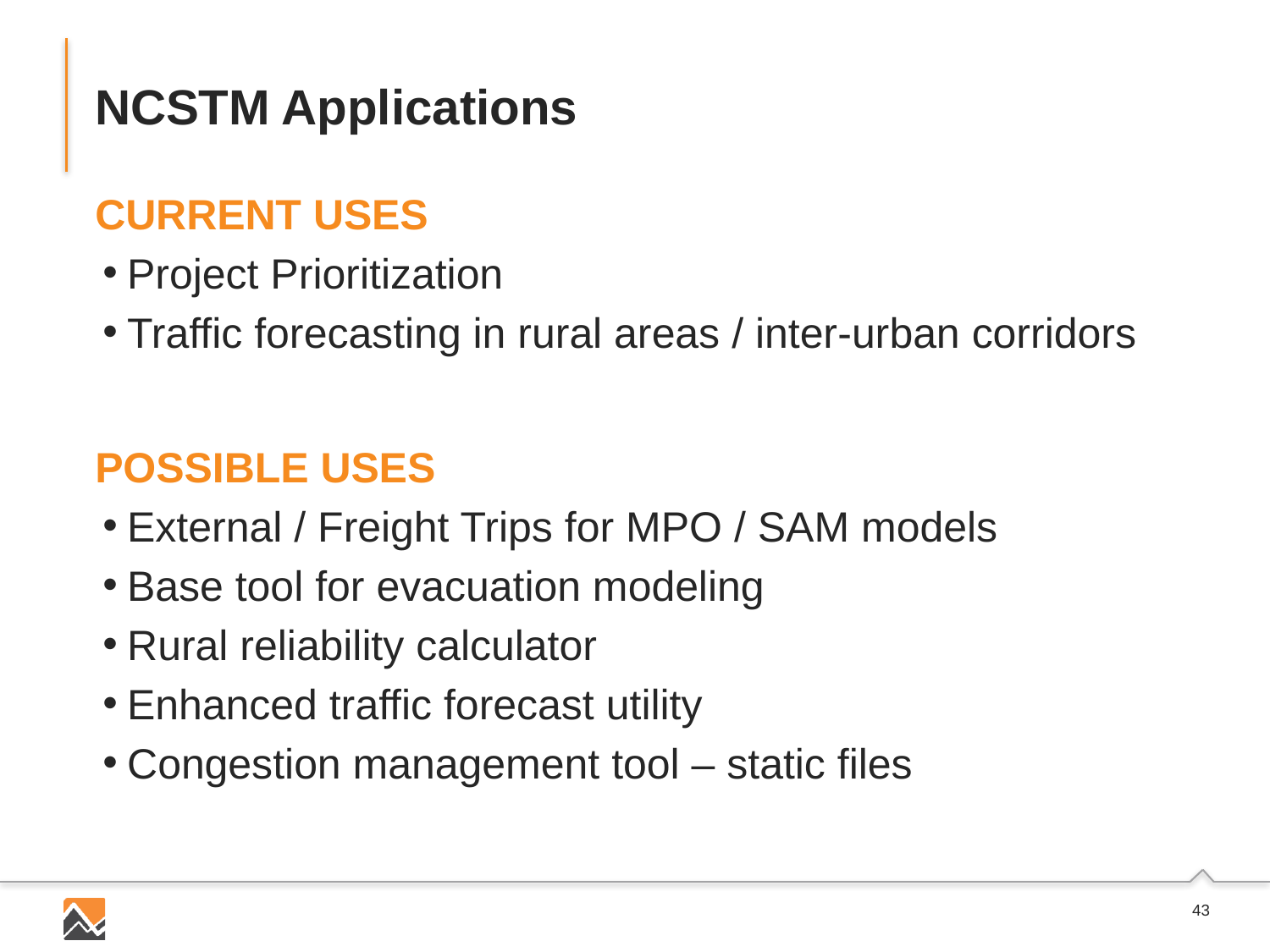

# NCSTM Applications
CURRENT USES
Project Prioritization
Traffic forecasting in rural areas / inter-urban corridors

POSSIBLE USES
External / Freight Trips for MPO / SAM models
Base tool for evacuation modeling
Rural reliability calculator
Enhanced traffic forecast utility
Congestion management tool – static files